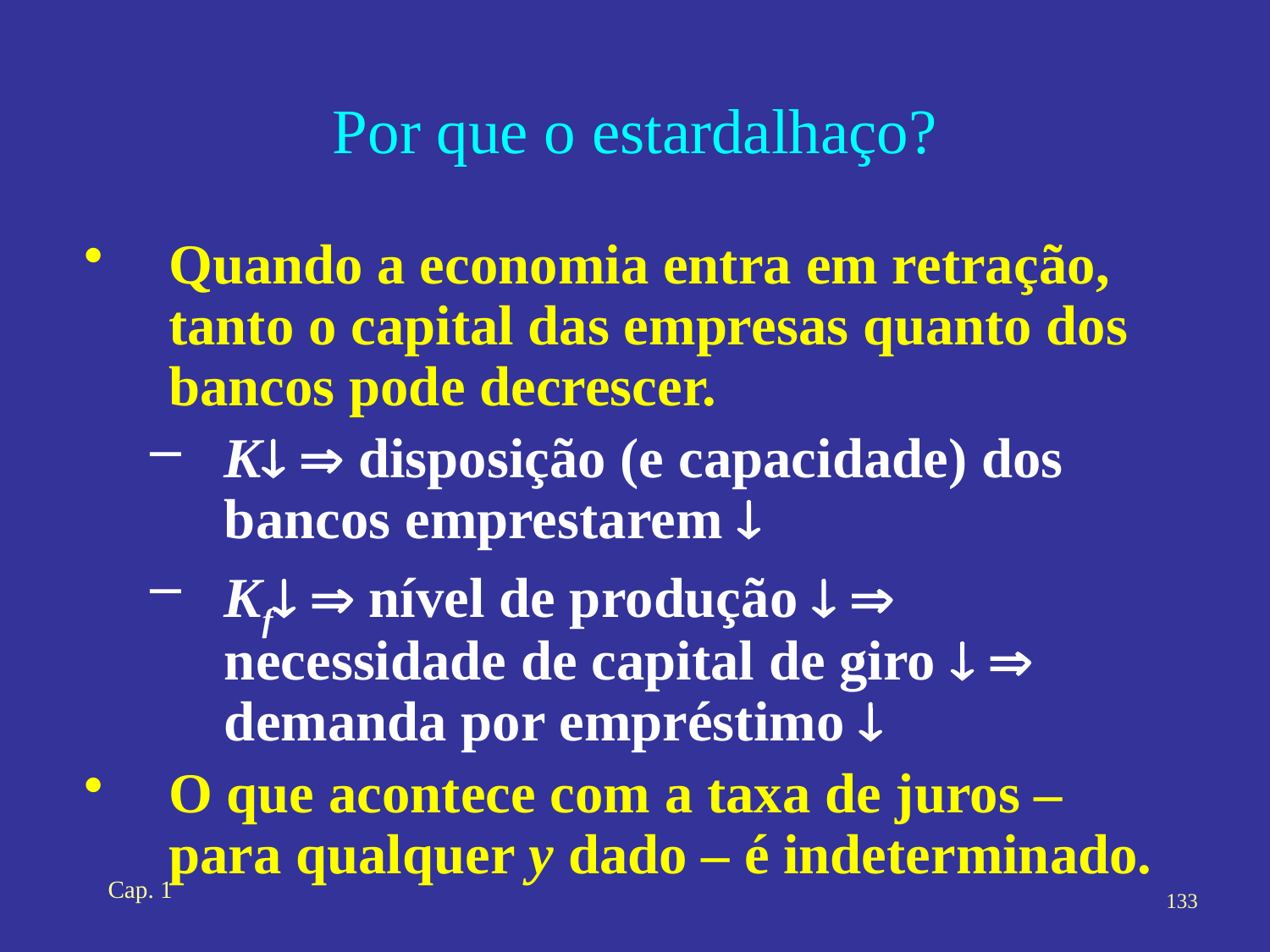

# Por que o estardalhaço?
Quando a economia entra em retração, tanto o capital das empresas quanto dos bancos pode decrescer.
K↓ ⇒ disposição (e capacidade) dos bancos emprestarem ↓
Kf↓ ⇒ nível de produção ↓ ⇒ necessidade de capital de giro ↓ ⇒ demanda por empréstimo ↓
O que acontece com a taxa de juros – para qualquer y dado – é indeterminado.
Cap. 1